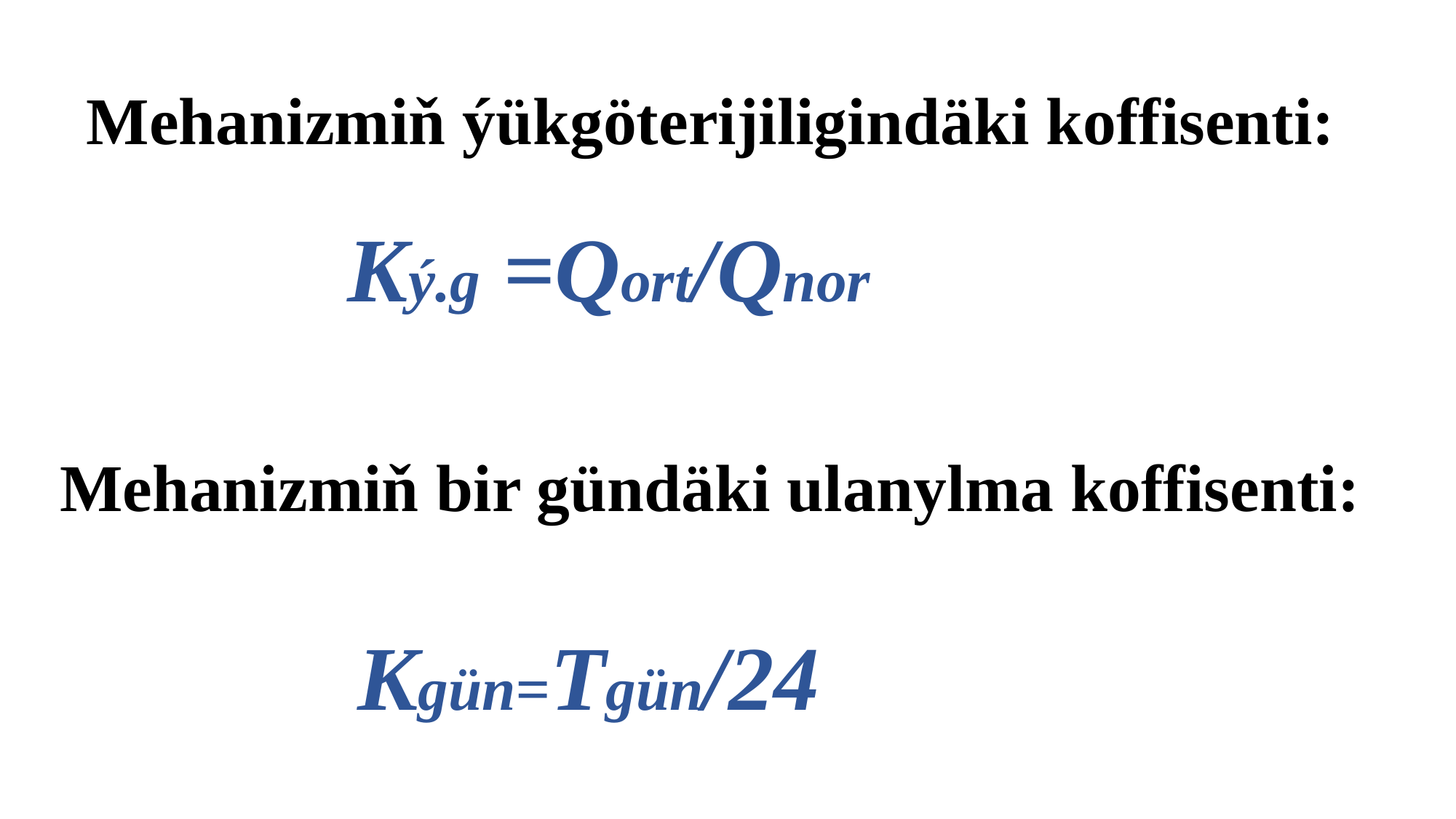

# Mehanizmiň ýükgöterijiligindäki koffisenti:
               Ký.g =Qort/Qnor

 Mehanizmiň bir gündäki ulanylma koffisenti:

              Kgün=Tgün/24